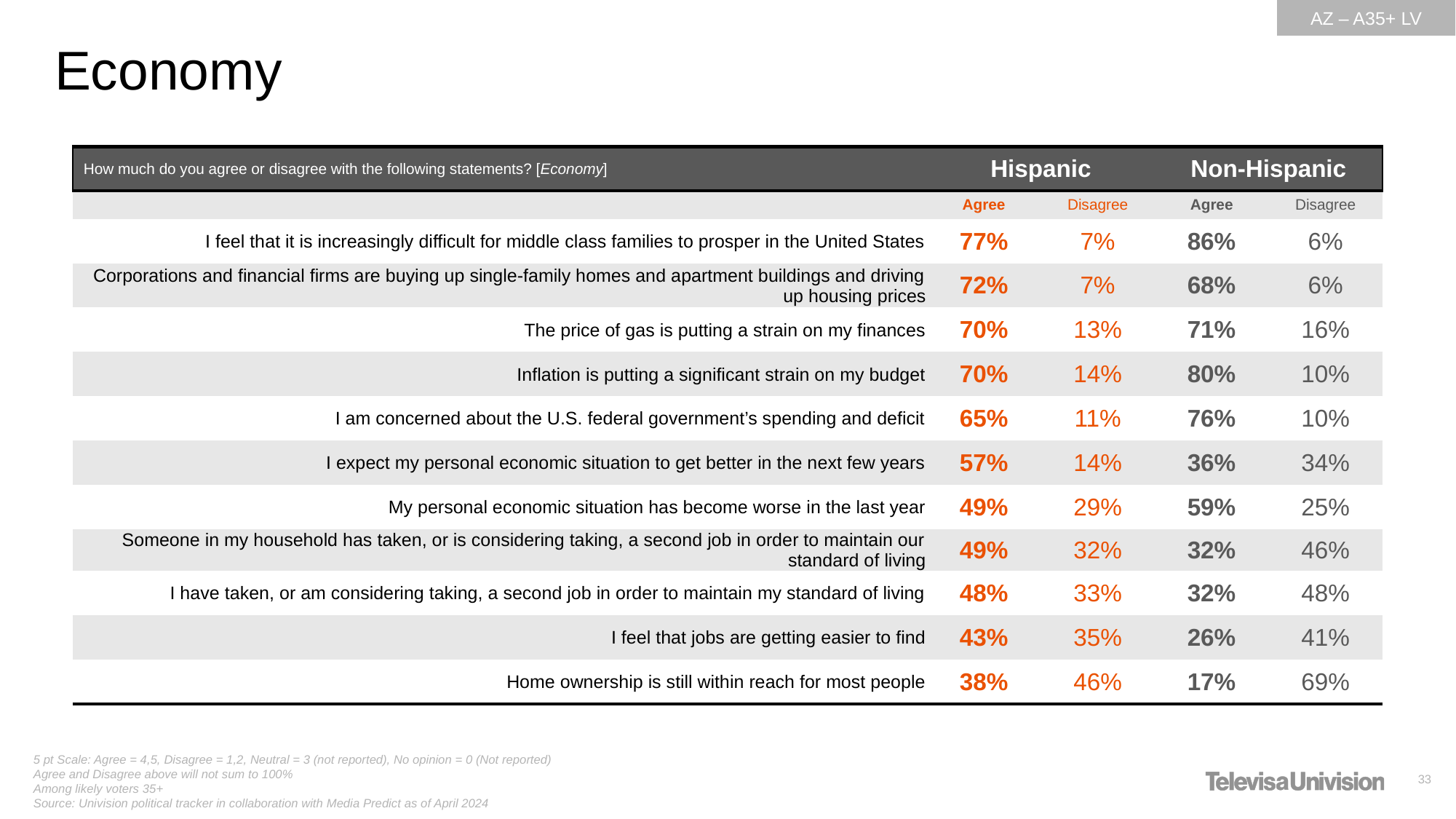

Economy
| How much do you agree or disagree with the following statements? [Economy] | Hispanic | Non-Hispanic | Non-Hispanic | Non-Hispanic |
| --- | --- | --- | --- | --- |
|  | Agree | Disagree | Agree | Disagree |
| I feel that it is increasingly difficult for middle class families to prosper in the United States | 77% | 7% | 86% | 6% |
| Corporations and financial firms are buying up single-family homes and apartment buildings and driving up housing prices | 72% | 7% | 68% | 6% |
| The price of gas is putting a strain on my finances | 70% | 13% | 71% | 16% |
| Inflation is putting a significant strain on my budget | 70% | 14% | 80% | 10% |
| I am concerned about the U.S. federal government’s spending and deficit | 65% | 11% | 76% | 10% |
| I expect my personal economic situation to get better in the next few years | 57% | 14% | 36% | 34% |
| My personal economic situation has become worse in the last year | 49% | 29% | 59% | 25% |
| Someone in my household has taken, or is considering taking, a second job in order to maintain our standard of living | 49% | 32% | 32% | 46% |
| I have taken, or am considering taking, a second job in order to maintain my standard of living | 48% | 33% | 32% | 48% |
| I feel that jobs are getting easier to find | 43% | 35% | 26% | 41% |
| Home ownership is still within reach for most people | 38% | 46% | 17% | 69% |